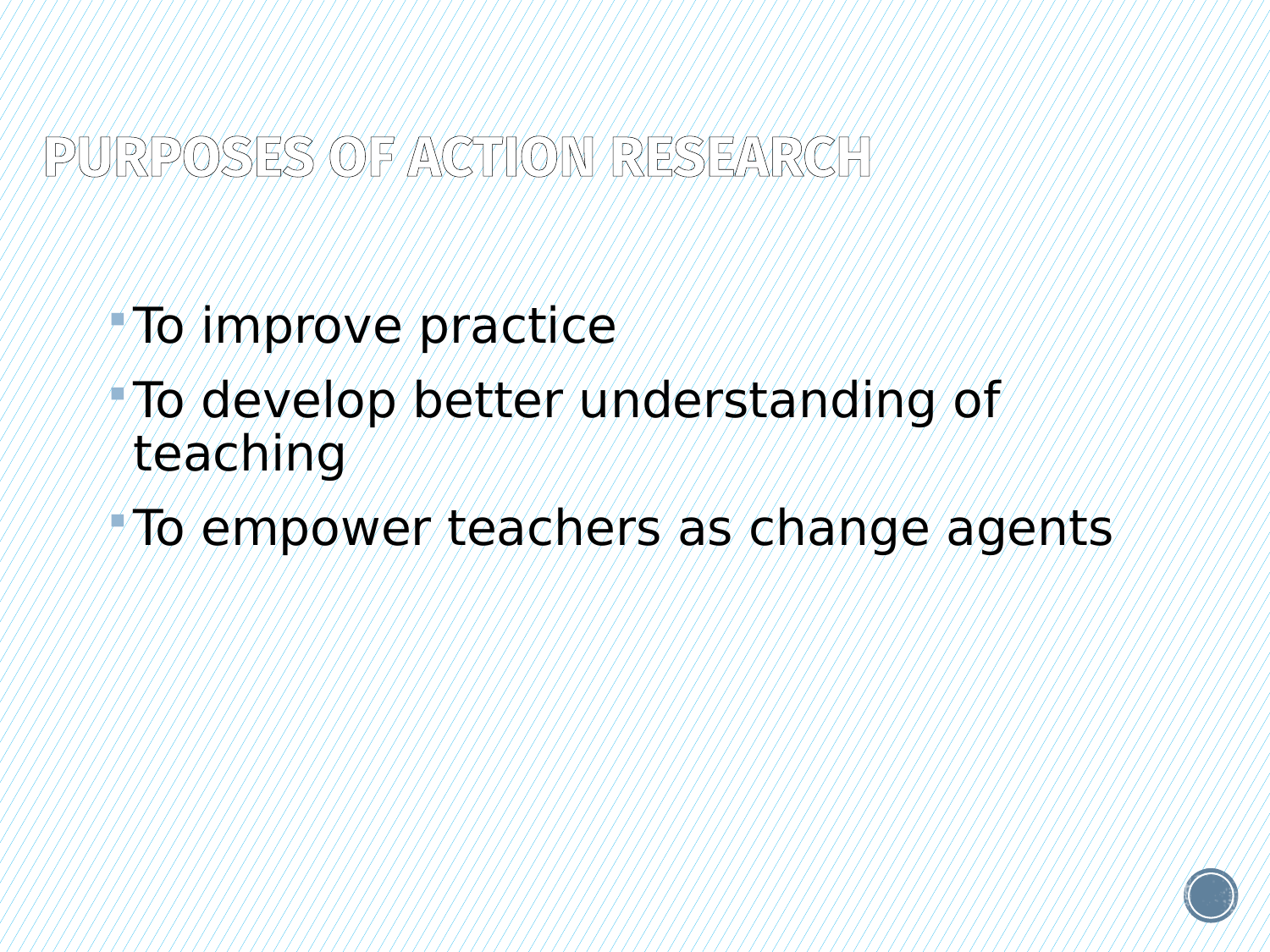

# Purposes of action research
To improve practice
To develop better understanding of teaching
To empower teachers as change agents